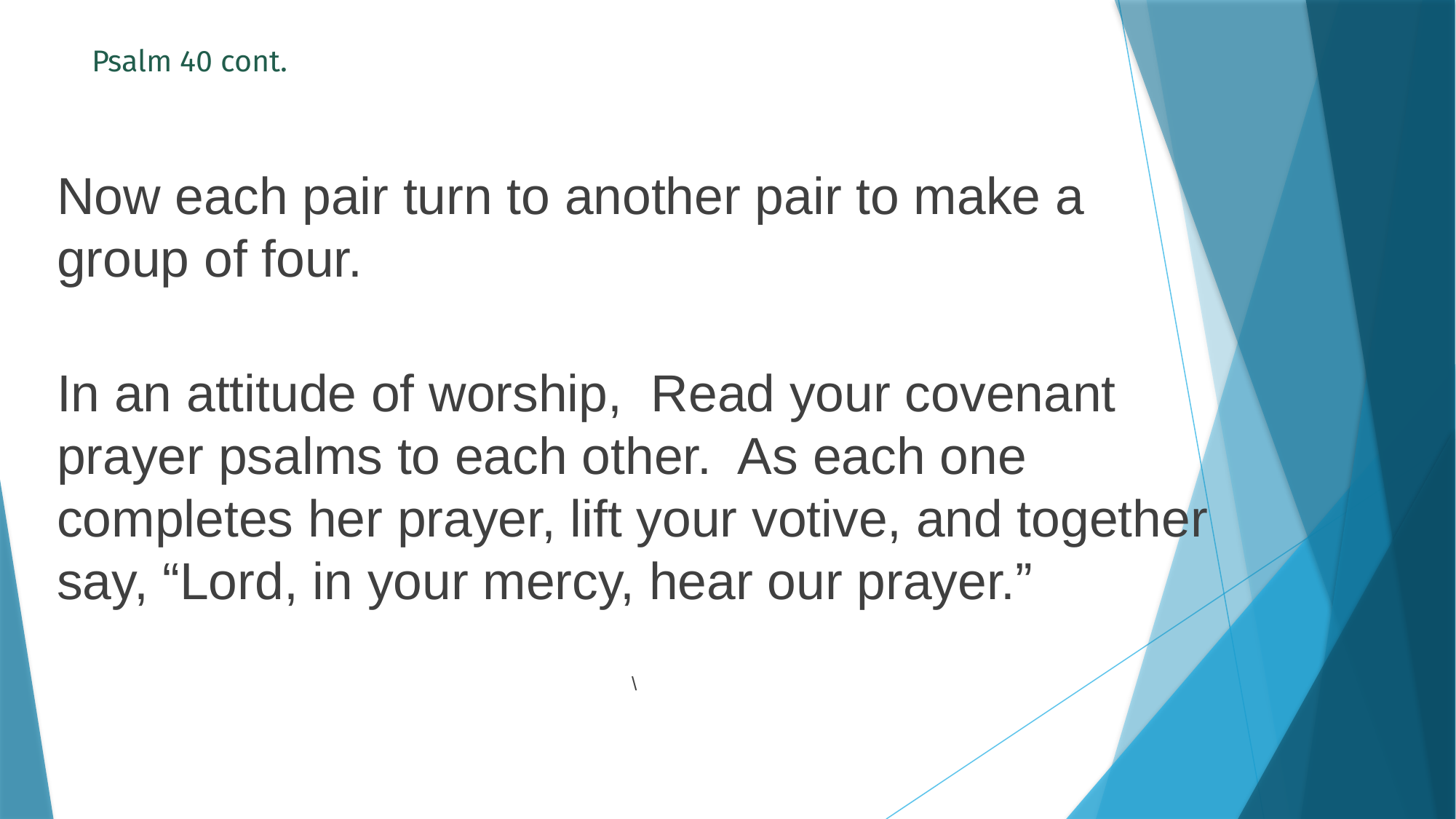

# Psalm 40 cont.
Now each pair turn to another pair to make a group of four.

In an attitude of worship,  Read your covenant prayer psalms to each other.  As each one completes her prayer, lift your votive, and together say, “Lord, in your mercy, hear our prayer.”

\